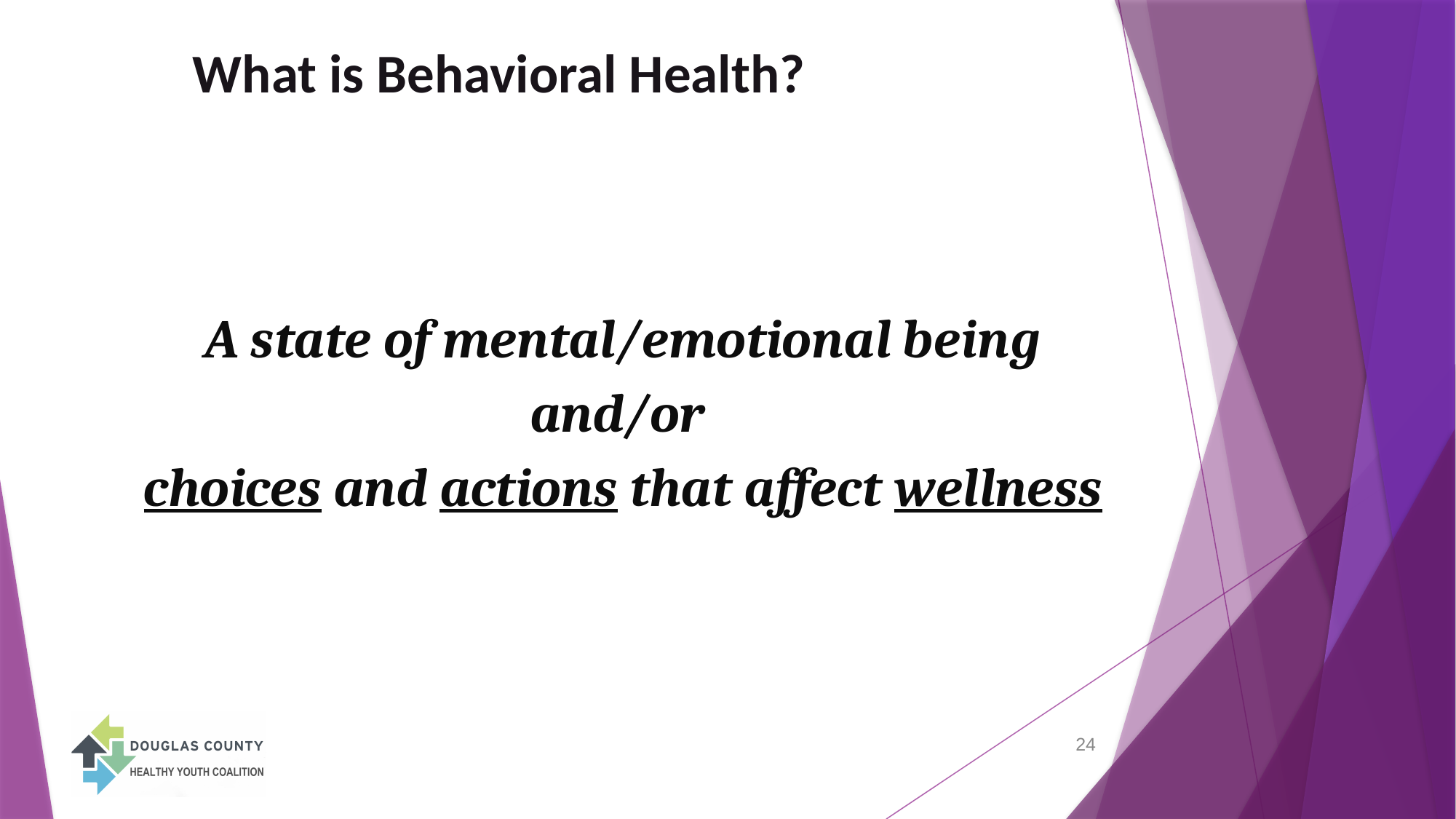

24
# What is Behavioral Health?

A state of mental/emotional being
and/or
choices and actions that affect wellness